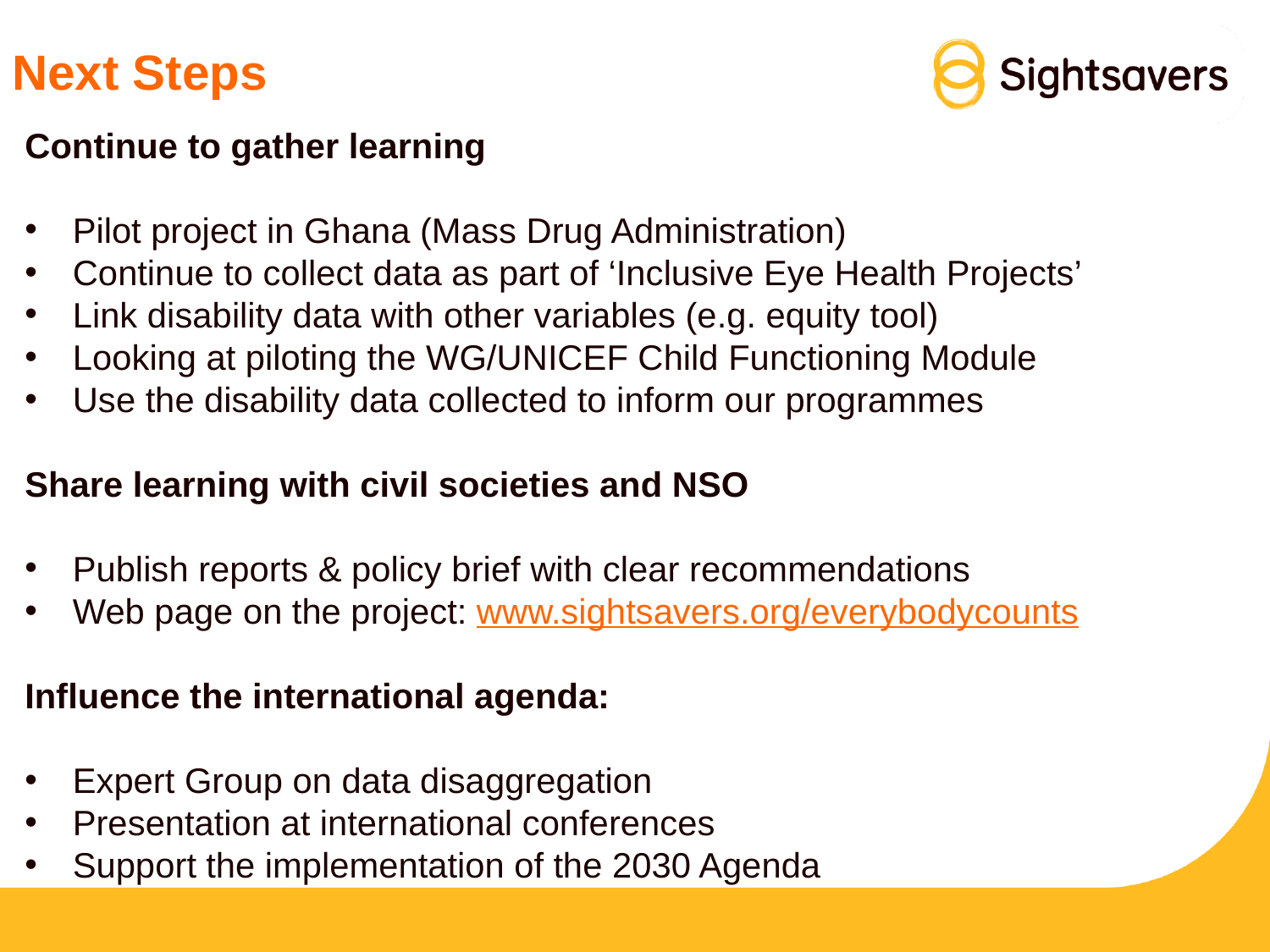

# Next Steps
Continue to gather learning

Pilot project in Ghana (Mass Drug Administration)
Continue to collect data as part of ‘Inclusive Eye Health Projects’
Link disability data with other variables (e.g. equity tool)
Looking at piloting the WG/UNICEF Child Functioning Module
Use the disability data collected to inform our programmes

Share learning with civil societies and NSO

Publish reports & policy brief with clear recommendations
Web page on the project: www.sightsavers.org/everybodycounts

Influence the international agenda:

Expert Group on data disaggregation
Presentation at international conferences
Support the implementation of the 2030 Agenda